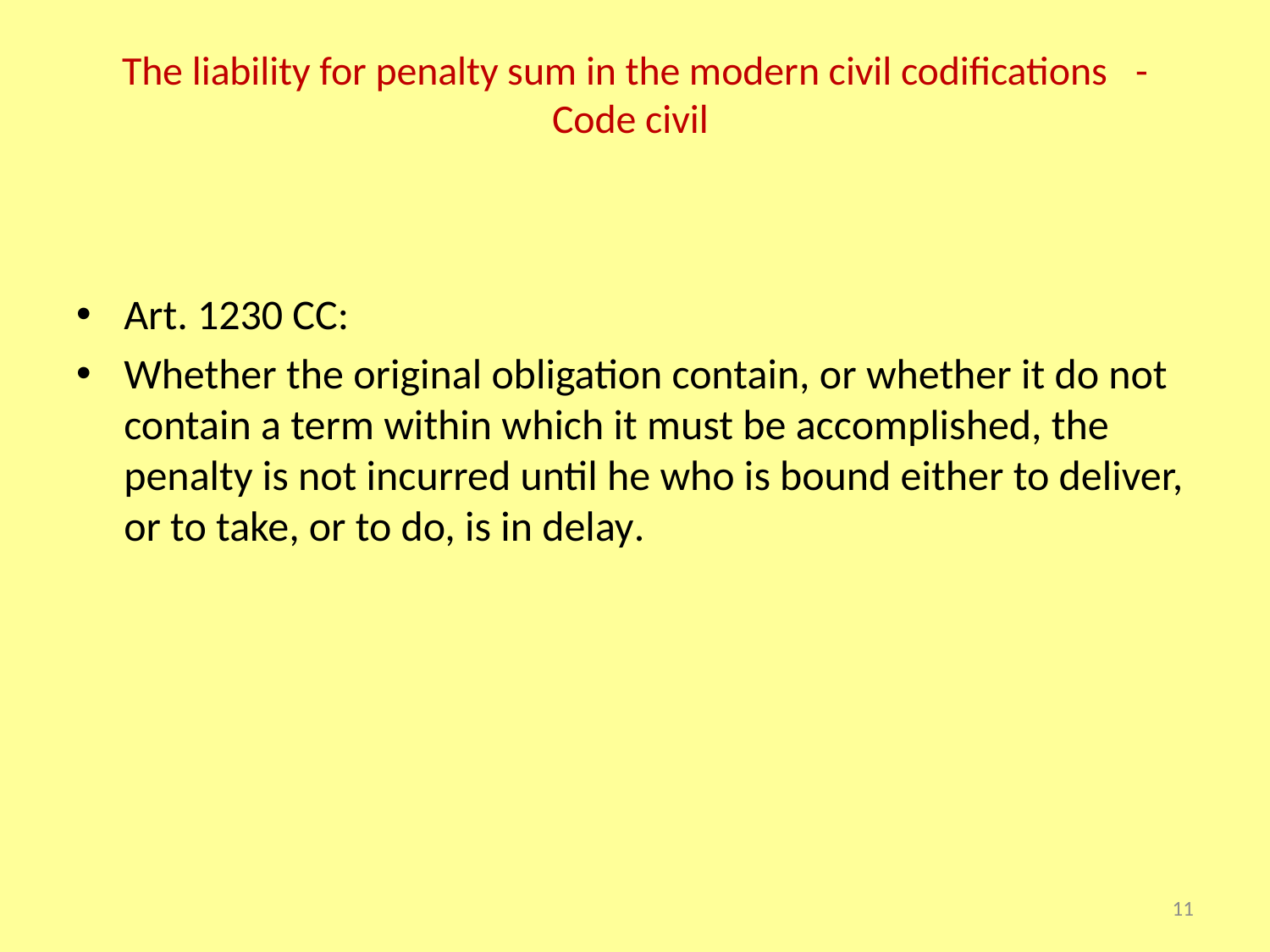

# The liability for penalty sum in the modern civil codifications   - Code civil

Art. 1230 CC:
Whether the original obligation contain, or whether it do not contain a term within which it must be accomplished, the penalty is not incurred until he who is bound either to deliver, or to take, or to do, is in delay.
11